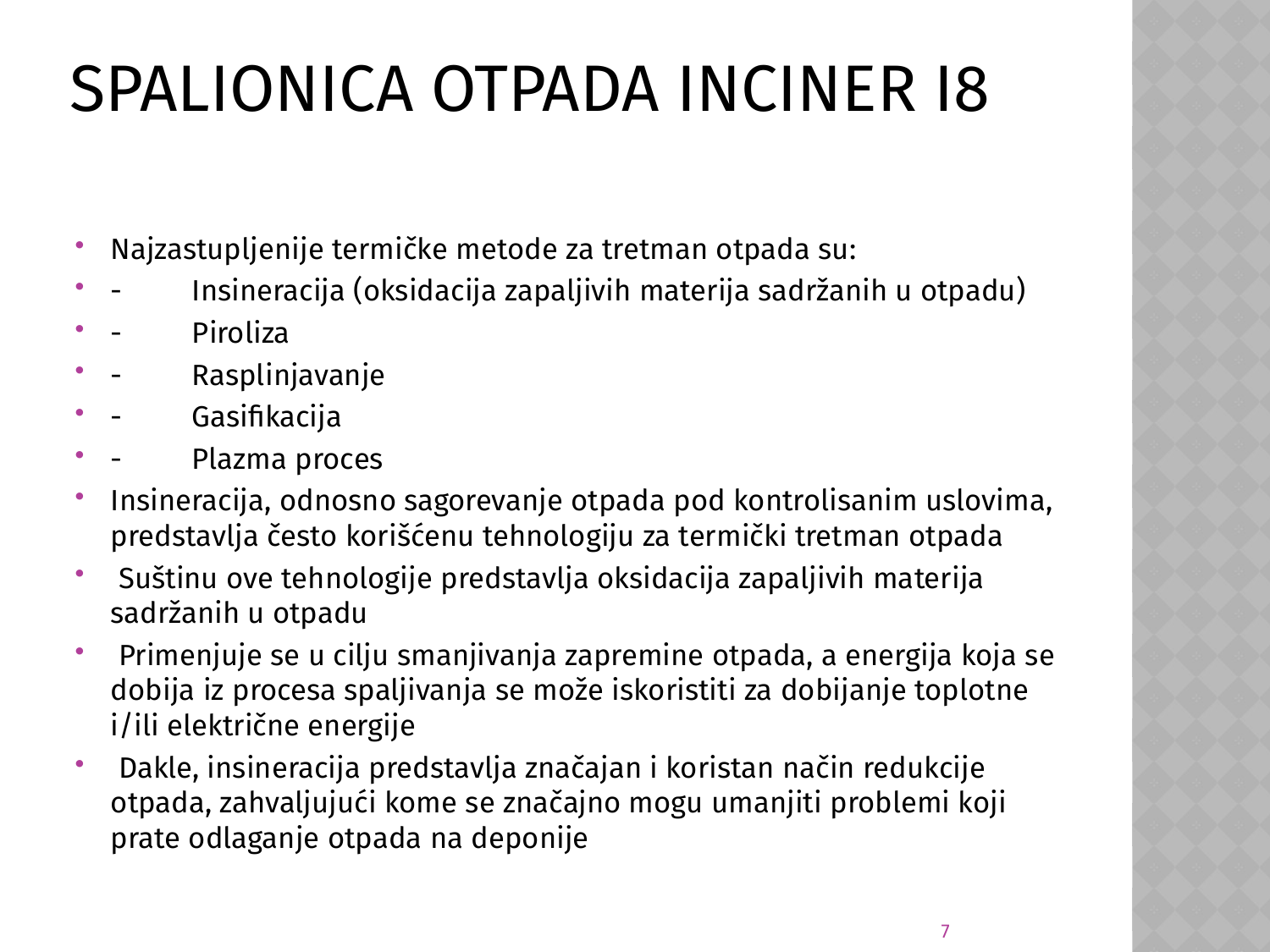

# SPALIONICA OTPADA INCINER I8
Najzastupljenije termičke metode za tretman otpada su:
-	Insineracija (oksidacija zapaljivih materija sadržanih u otpadu)
-	Piroliza
-	Rasplinjavanje
-	Gasifikacija
-	Plazma proces
Insineracija, odnosno sagorevanje otpada pod kontrolisanim uslovima, predstavlja često korišćenu tehnologiju za termički tretman otpada
 Suštinu ove tehnologije predstavlja oksidacija zapaljivih materija sadržanih u otpadu
 Primenjuje se u cilju smanjivanja zapremine otpada, a energija koja se dobija iz procesa spaljivanja se može iskoristiti za dobijanje toplotne i/ili električne energije
 Dakle, insineracija predstavlja značajan i koristan način redukcije otpada, zahvaljujući kome se značajno mogu umanjiti problemi koji prate odlaganje otpada na deponije

7